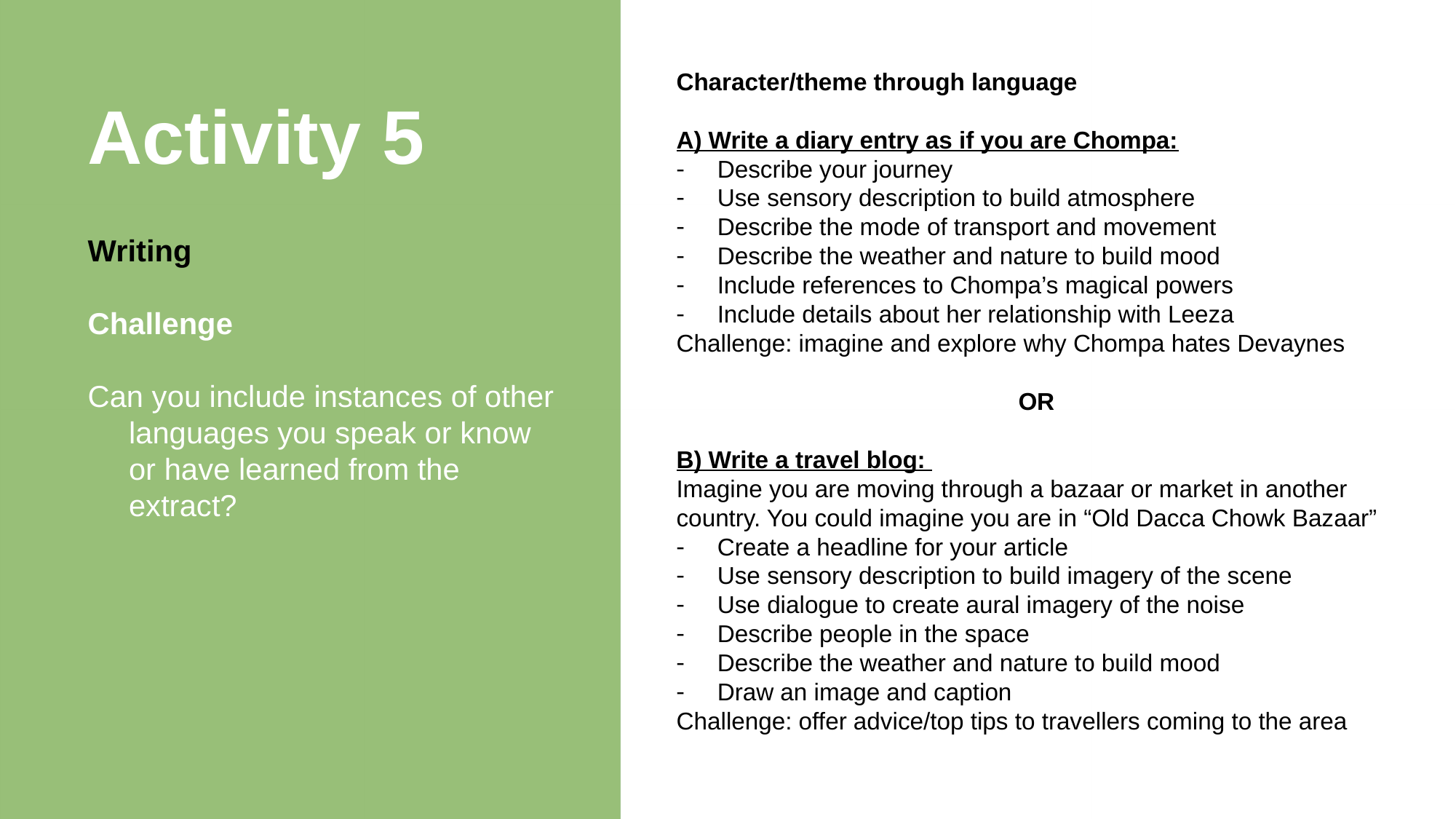

Character/theme through language

A) Write a diary entry as if you are Chompa:
Describe your journey
Use sensory description to build atmosphere
Describe the mode of transport and movement
Describe the weather and nature to build mood
Include references to Chompa’s magical powers
Include details about her relationship with Leeza
Challenge: imagine and explore why Chompa hates Devaynes

OR

B) Write a travel blog:
Imagine you are moving through a bazaar or market in another country. You could imagine you are in “Old Dacca Chowk Bazaar”
Create a headline for your article
Use sensory description to build imagery of the scene
Use dialogue to create aural imagery of the noise
Describe people in the space
Describe the weather and nature to build mood
Draw an image and caption
Challenge: offer advice/top tips to travellers coming to the area
Activity 5
Writing

Challenge

Can you include instances of other languages you speak or know or have learned from the extract?